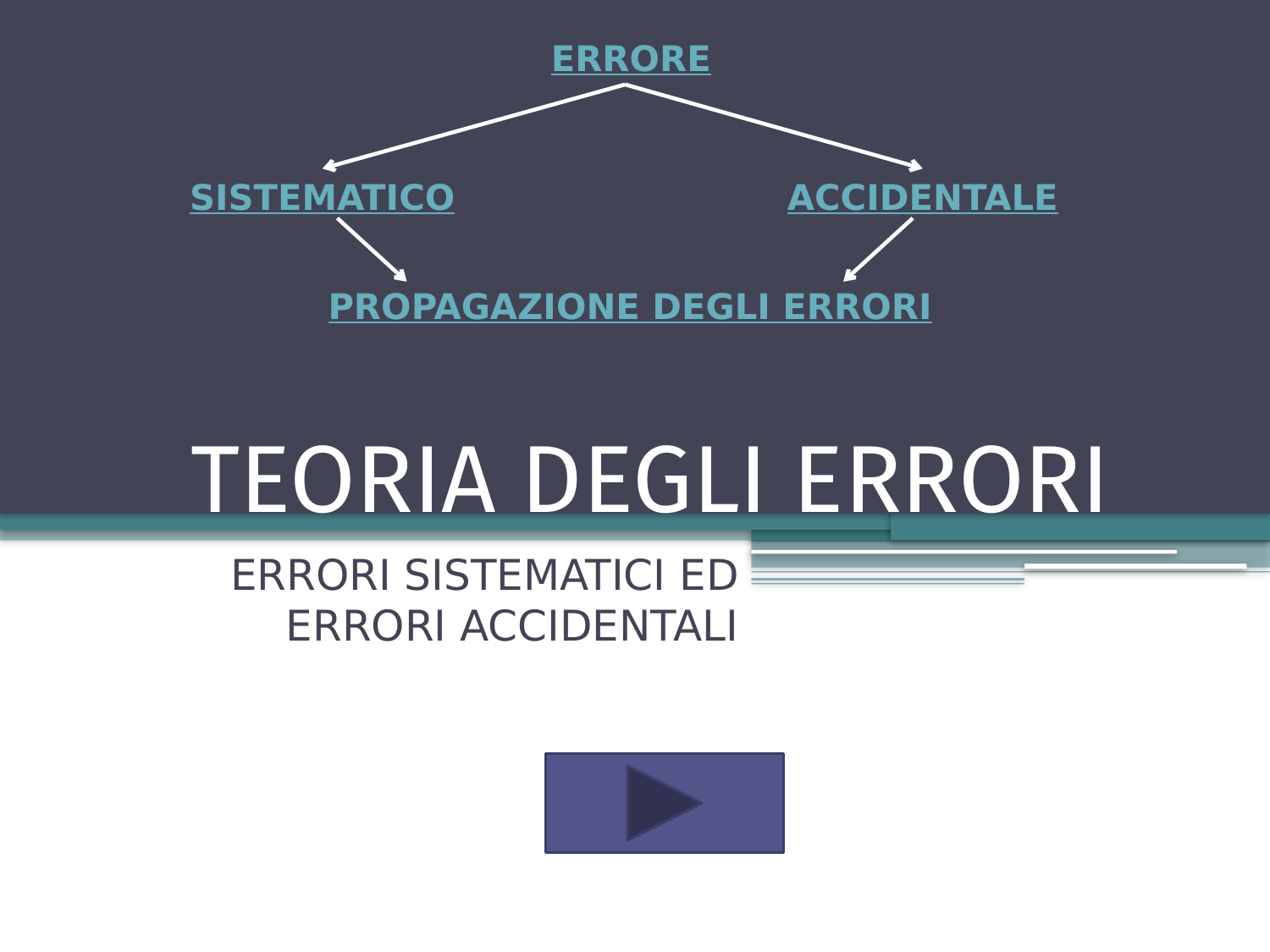

ERRORE
SISTEMATICO
ACCIDENTALE
PROPAGAZIONE DEGLI ERRORI
# TEORIA DEGLI ERRORI
ERRORI SISTEMATICI ED ERRORI ACCIDENTALI